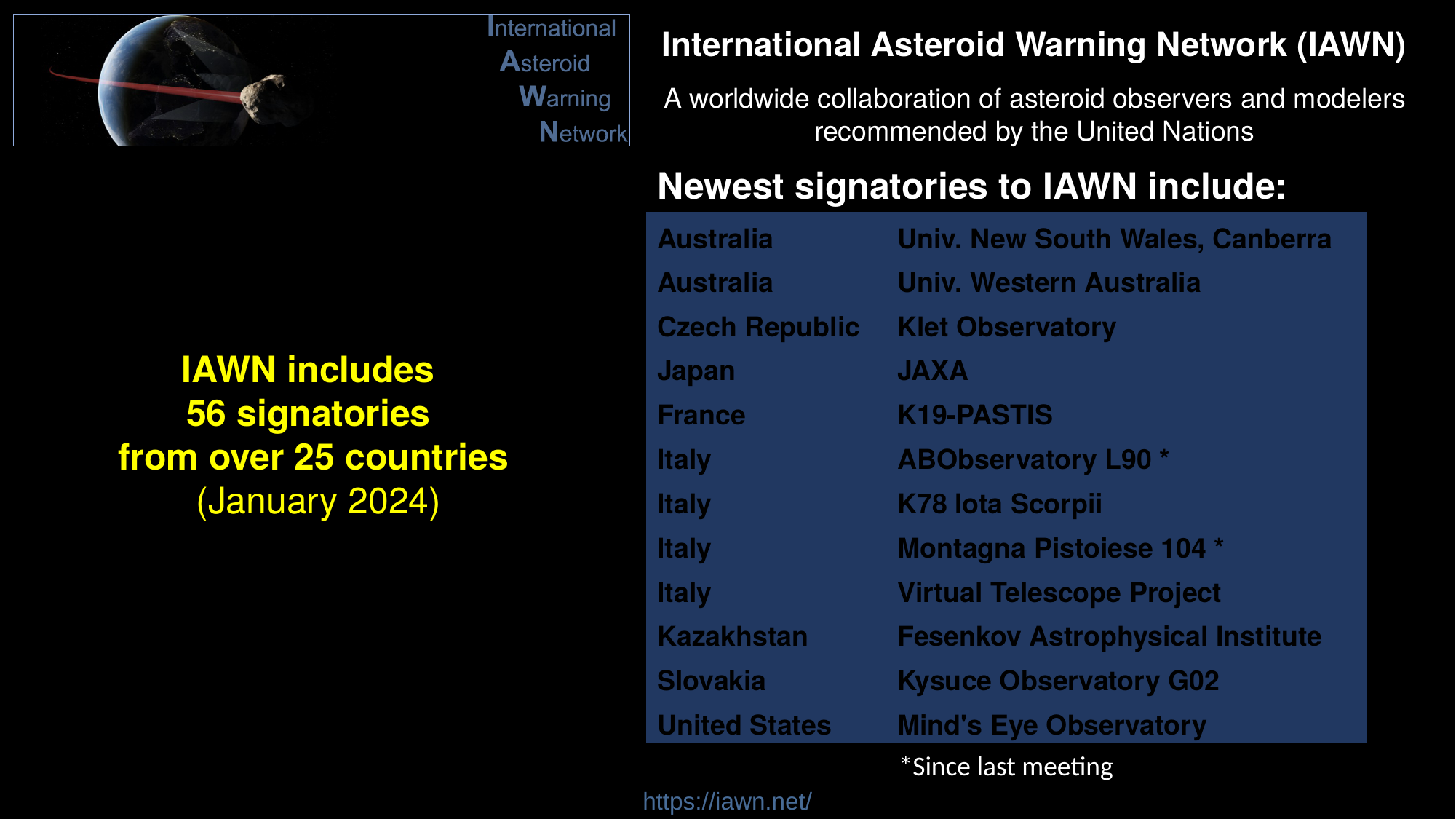

International Asteroid Warning Network (IAWN)
A worldwide collaboration of asteroid observers and modelers recommended by the United Nations
Newest signatories to IAWN include:
| Australia | Univ. New South Wales, Canberra |
| --- | --- |
| Australia | Univ. Western Australia |
| Czech Republic | Klet Observatory |
| Japan | JAXA |
| France | K19-PASTIS |
| Italy | ABObservatory L90 \* |
| Italy | K78 Iota Scorpii |
| Italy | Montagna Pistoiese 104 \* |
| Italy | Virtual Telescope Project |
| Kazakhstan | Fesenkov Astrophysical Institute |
| Slovakia | Kysuce Observatory G02 |
| United States | Mind's Eye Observatory |
IAWN includes
56 signatories
from over 25 countries
 (January 2024)
*Since last meeting